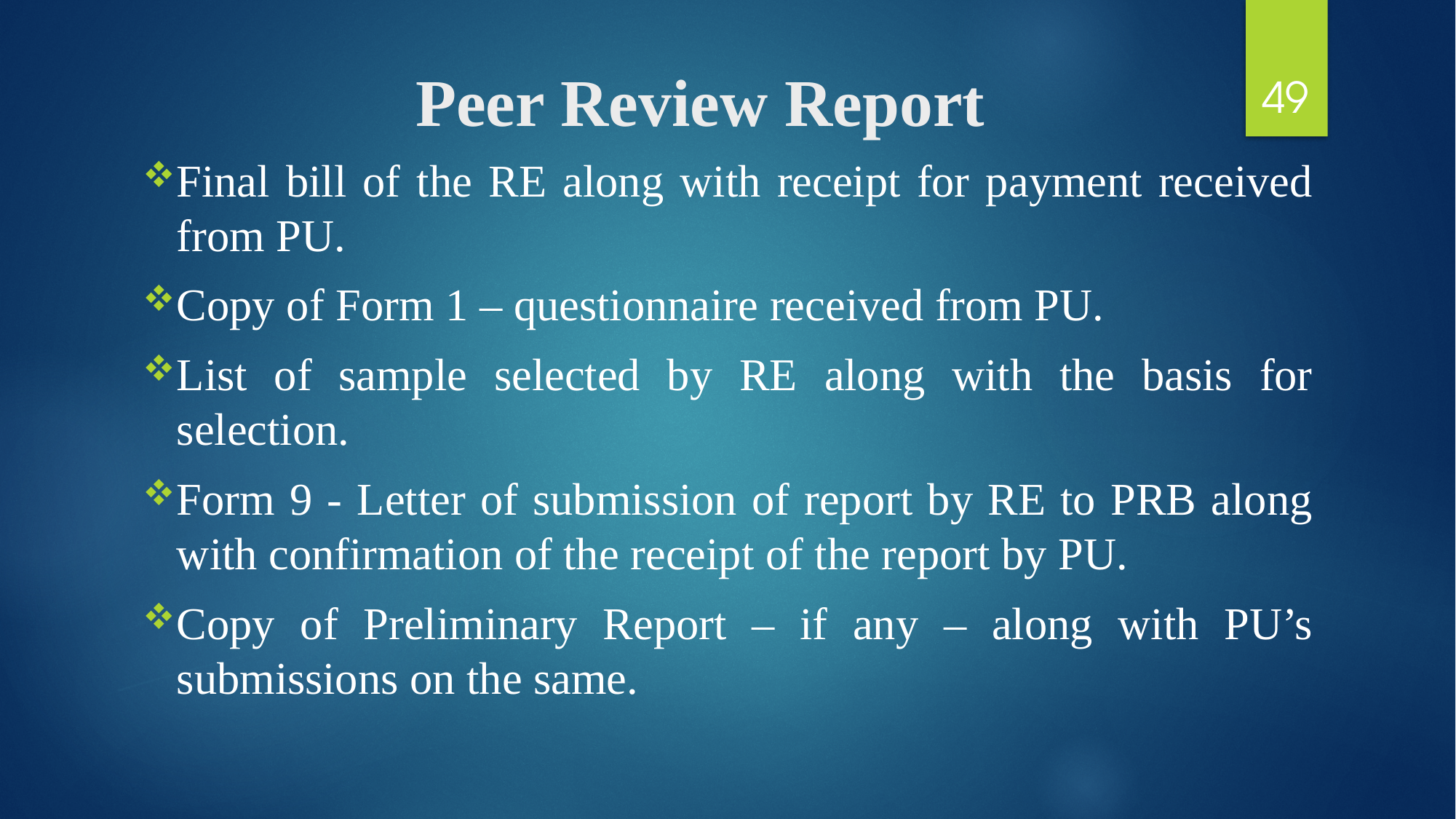

49
# Peer Review Report
Final bill of the RE along with receipt for payment received from PU.
Copy of Form 1 – questionnaire received from PU.
List of sample selected by RE along with the basis for selection.
Form 9 - Letter of submission of report by RE to PRB along with confirmation of the receipt of the report by PU.
Copy of Preliminary Report – if any – along with PU’s submissions on the same.